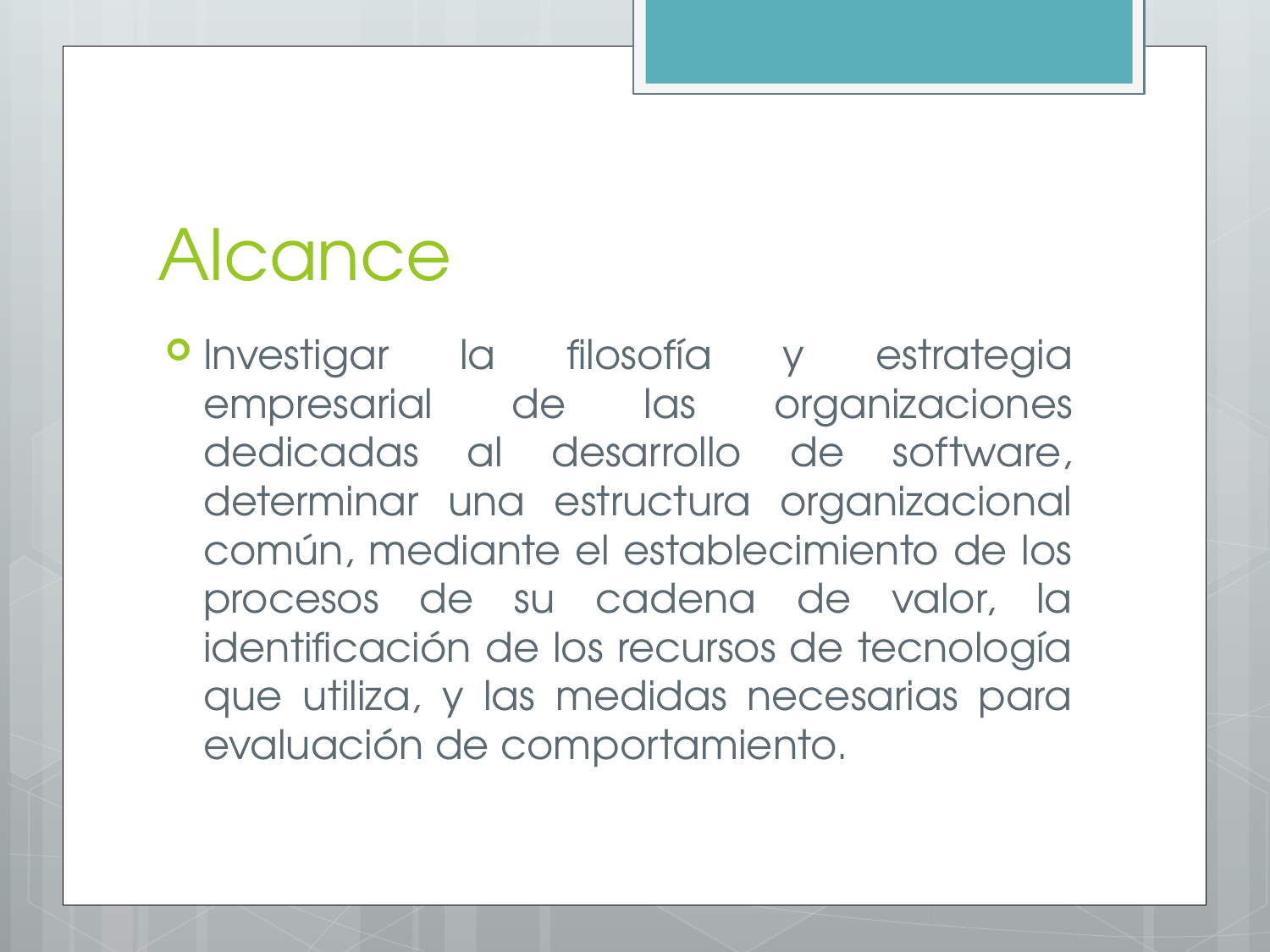

# Alcance
Investigar la filosofía y estrategia empresarial de las organizaciones dedicadas al desarrollo de software, determinar una estructura organizacional común, mediante el establecimiento de los procesos de su cadena de valor, la identificación de los recursos de tecnología que utiliza, y las medidas necesarias para evaluación de comportamiento.